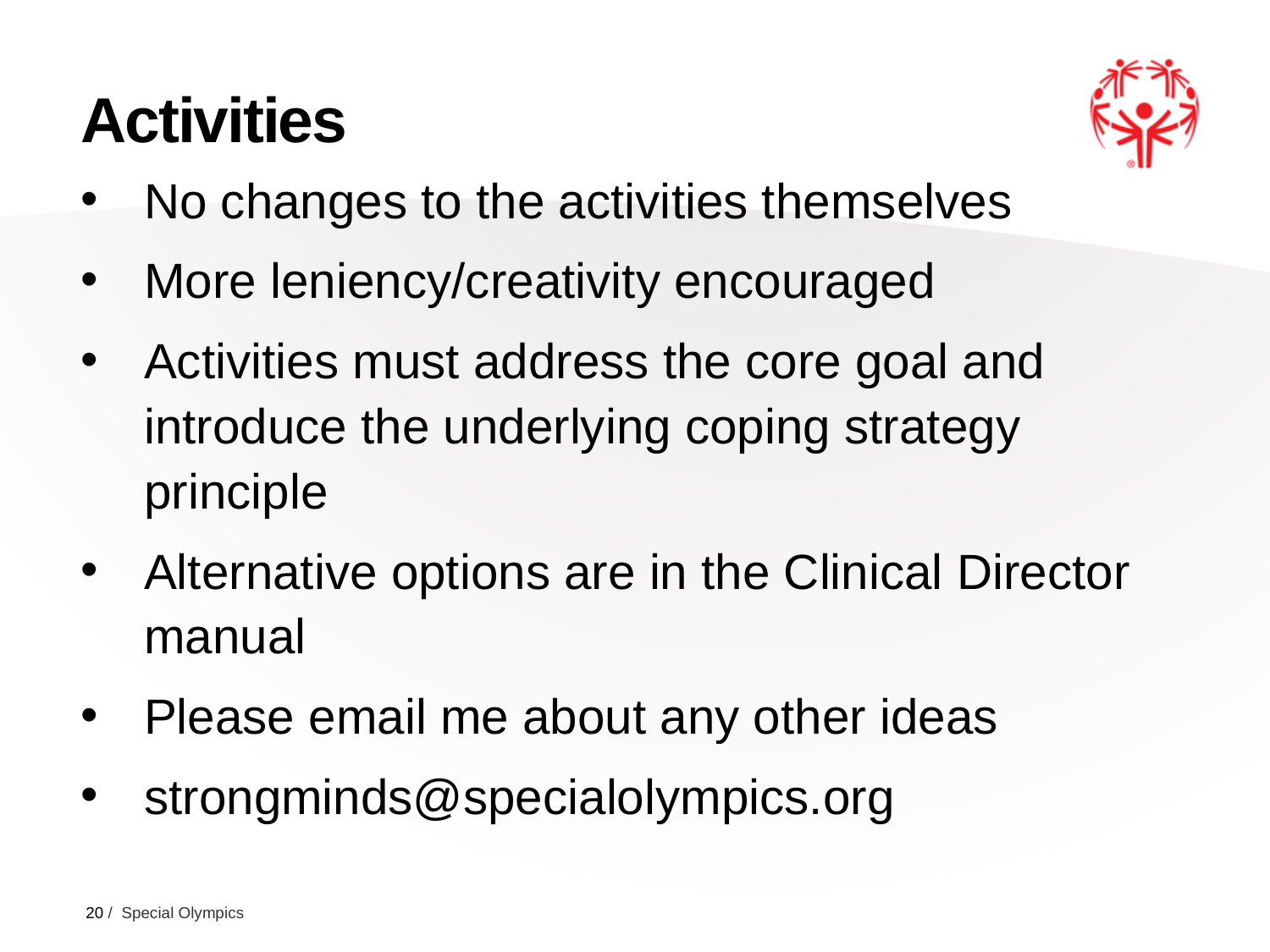

# Activities
No changes to the activities themselves
More leniency/creativity encouraged
Activities must address the core goal and introduce the underlying coping strategy principle
Alternative options are in the Clinical Director manual
Please email me about any other ideas
strongminds@specialolympics.org
20 /  Special Olympics